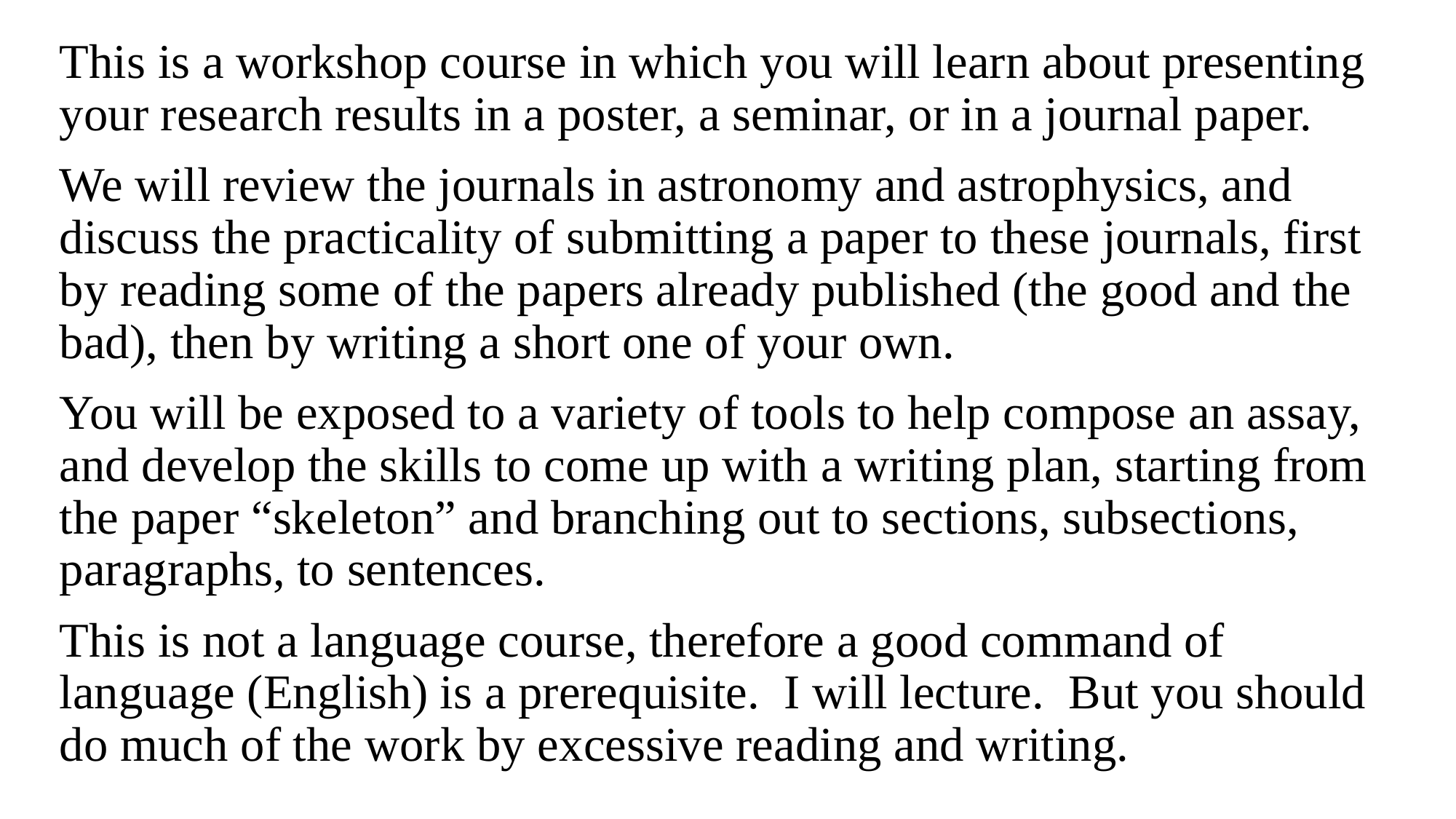

This is a workshop course in which you will learn about presenting your research results in a poster, a seminar, or in a journal paper.
We will review the journals in astronomy and astrophysics, and discuss the practicality of submitting a paper to these journals, first by reading some of the papers already published (the good and the bad), then by writing a short one of your own.
You will be exposed to a variety of tools to help compose an assay, and develop the skills to come up with a writing plan, starting from the paper “skeleton” and branching out to sections, subsections, paragraphs, to sentences.
This is not a language course, therefore a good command of language (English) is a prerequisite.  I will lecture.  But you should do much of the work by excessive reading and writing.